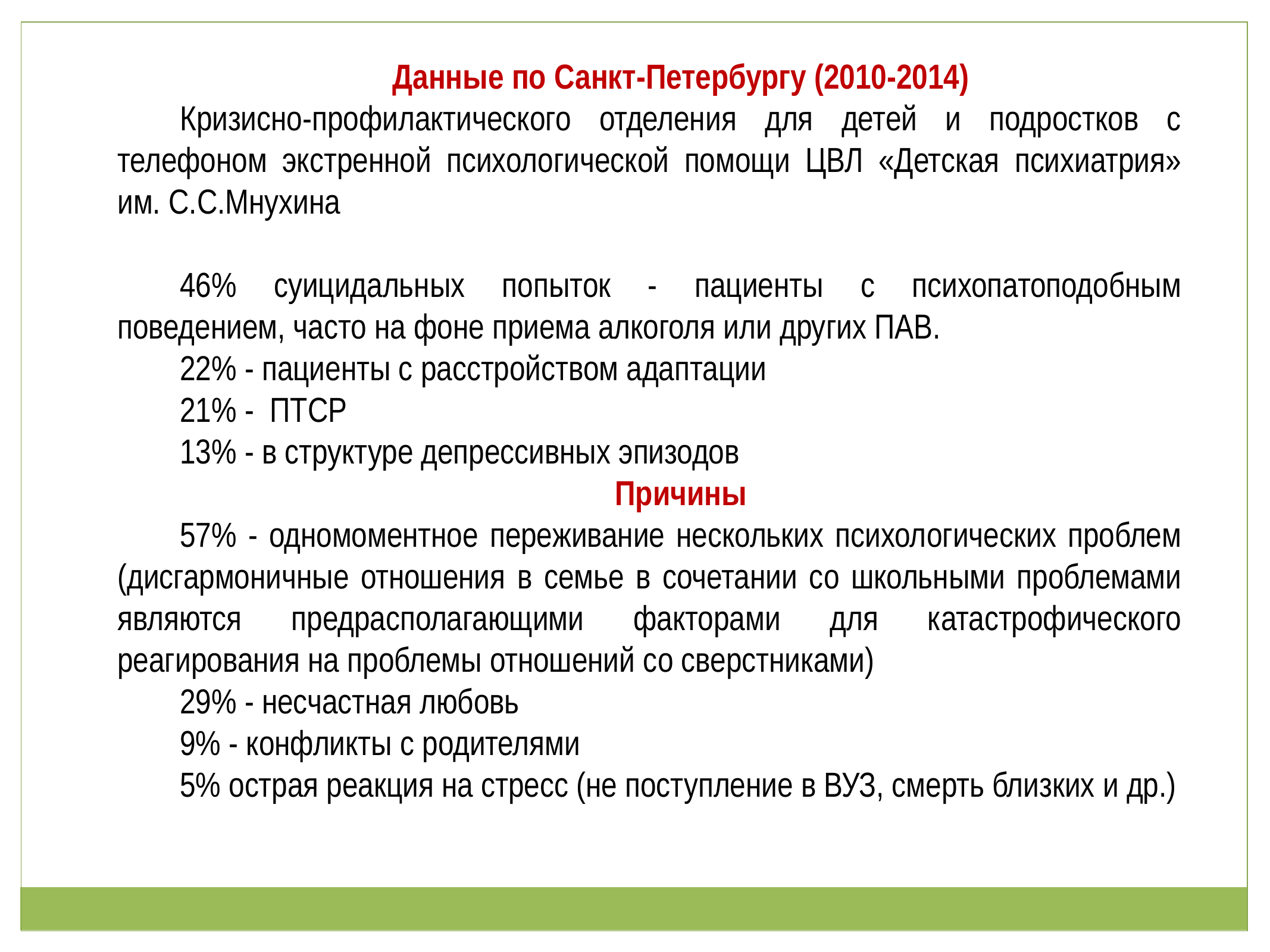

Данные по Санкт-Петербургу (2010-2014)
Кризисно-профилактического отделения для детей и подростков с телефоном экстренной психологической помощи ЦВЛ «Детская психиатрия» им. С.С.Мнухина

46% суицидальных попыток - пациенты с психопатоподобным поведением, часто на фоне приема алкоголя или других ПАВ.
22% - пациенты с расстройством адаптации
21% -  ПТСР
13% - в структуре депрессивных эпизодов
Причины
57% - одномоментное переживание нескольких психологических проблем (дисгармоничные отношения в семье в сочетании со школьными проблемами являются предрасполагающими факторами для катастрофического реагирования на проблемы отношений со сверстниками)
29% - несчастная любовь
9% - конфликты с родителями
5% острая реакция на стресс (не поступление в ВУЗ, смерть близких и др.)